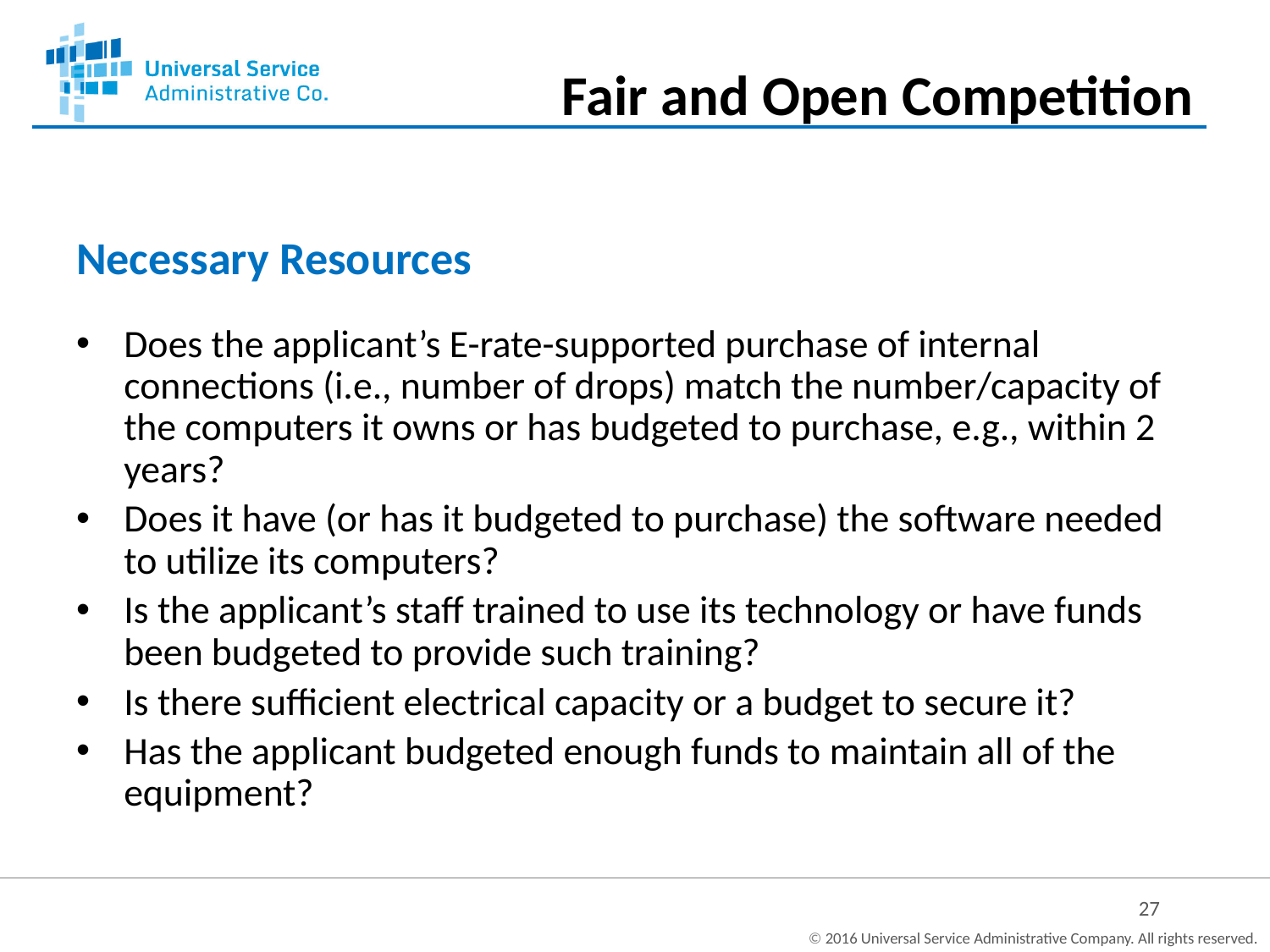

Fair and Open Competition
Necessary Resources
Does the applicant’s E-rate-supported purchase of internal connections (i.e., number of drops) match the number/capacity of the computers it owns or has budgeted to purchase, e.g., within 2 years?
Does it have (or has it budgeted to purchase) the software needed to utilize its computers?
Is the applicant’s staff trained to use its technology or have funds been budgeted to provide such training?
Is there sufficient electrical capacity or a budget to secure it?
Has the applicant budgeted enough funds to maintain all of the equipment?